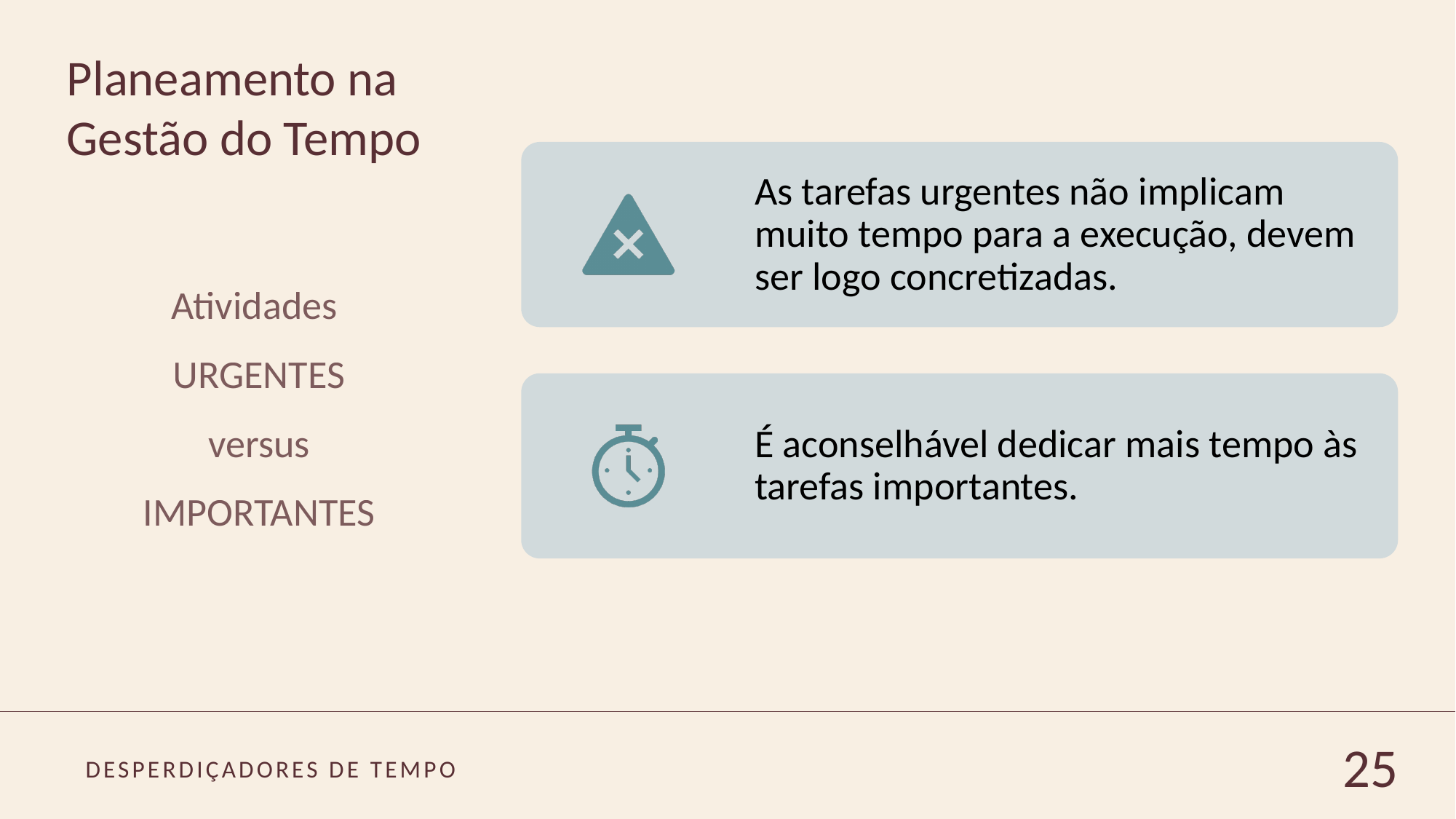

As tarefas urgentes não implicam muito tempo para a execução, devem ser logo concretizadas.
É aconselhável dedicar mais tempo às tarefas importantes.
Planeamento na
Gestão do Tempo
Atividades
URGENTES
 versus
IMPORTANTES
Desperdiçadores de tempo
25